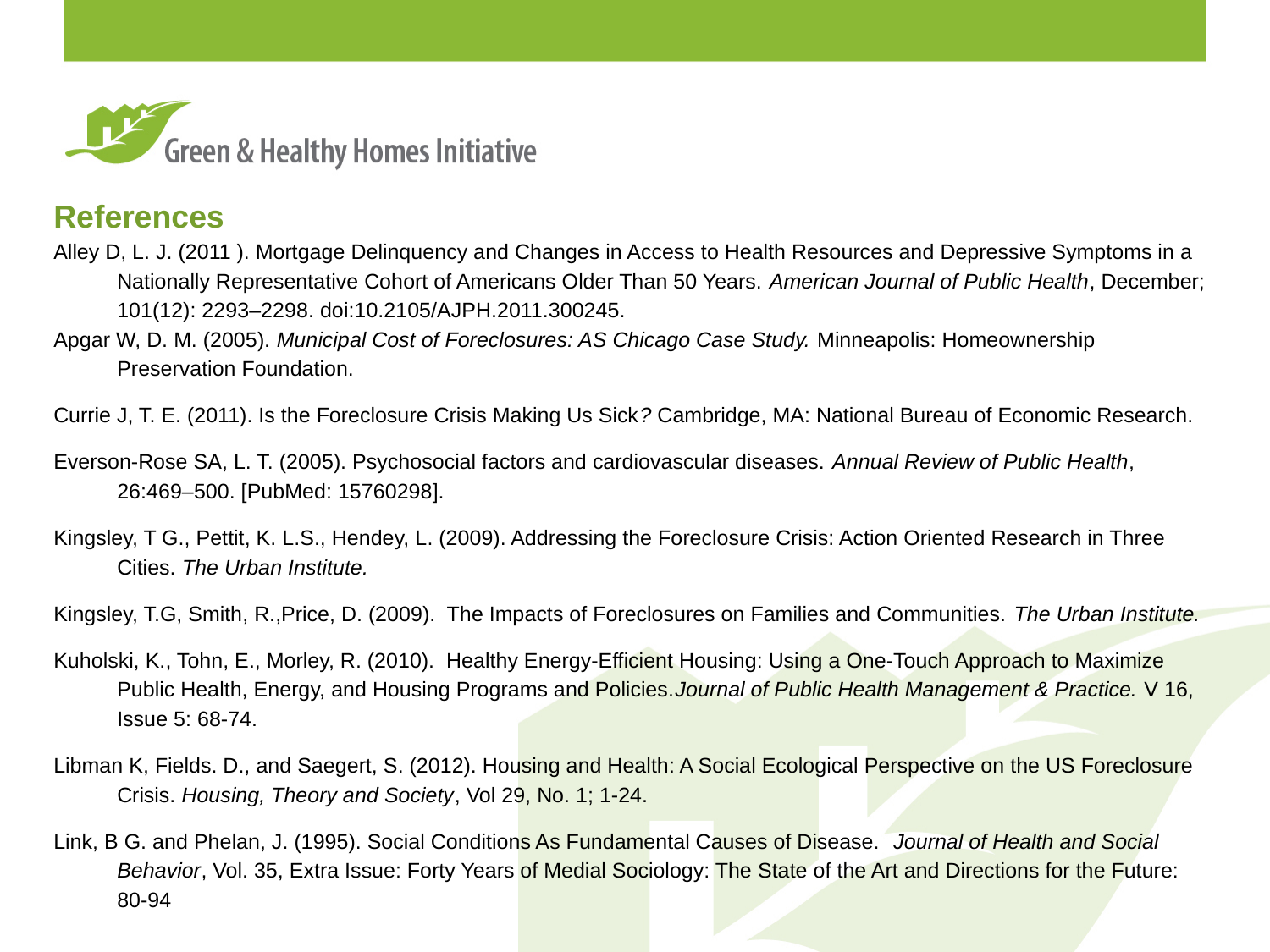

References
Alley D, L. J. (2011 ). Mortgage Delinquency and Changes in Access to Health Resources and Depressive Symptoms in a Nationally Representative Cohort of Americans Older Than 50 Years. American Journal of Public Health, December; 101(12): 2293–2298. doi:10.2105/AJPH.2011.300245.
Apgar W, D. M. (2005). Municipal Cost of Foreclosures: AS Chicago Case Study. Minneapolis: Homeownership Preservation Foundation.
Currie J, T. E. (2011). Is the Foreclosure Crisis Making Us Sick? Cambridge, MA: National Bureau of Economic Research.
Everson-Rose SA, L. T. (2005). Psychosocial factors and cardiovascular diseases. Annual Review of Public Health, 26:469–500. [PubMed: 15760298].
Kingsley, T G., Pettit, K. L.S., Hendey, L. (2009). Addressing the Foreclosure Crisis: Action Oriented Research in Three Cities. The Urban Institute.
Kingsley, T.G, Smith, R.,Price, D. (2009).  The Impacts of Foreclosures on Families and Communities. The Urban Institute.
Kuholski, K., Tohn, E., Morley, R. (2010).  Healthy Energy-Efficient Housing: Using a One-Touch Approach to Maximize Public Health, Energy, and Housing Programs and Policies.Journal of Public Health Management & Practice. V 16, Issue 5: 68-74.
Libman K, Fields. D., and Saegert, S. (2012). Housing and Health: A Social Ecological Perspective on the US Foreclosure Crisis. Housing, Theory and Society, Vol 29, No. 1; 1-24.
Link, B G. and Phelan, J. (1995). Social Conditions As Fundamental Causes of Disease.  Journal of Health and Social Behavior, Vol. 35, Extra Issue: Forty Years of Medial Sociology: The State of the Art and Directions for the Future: 80-94

#